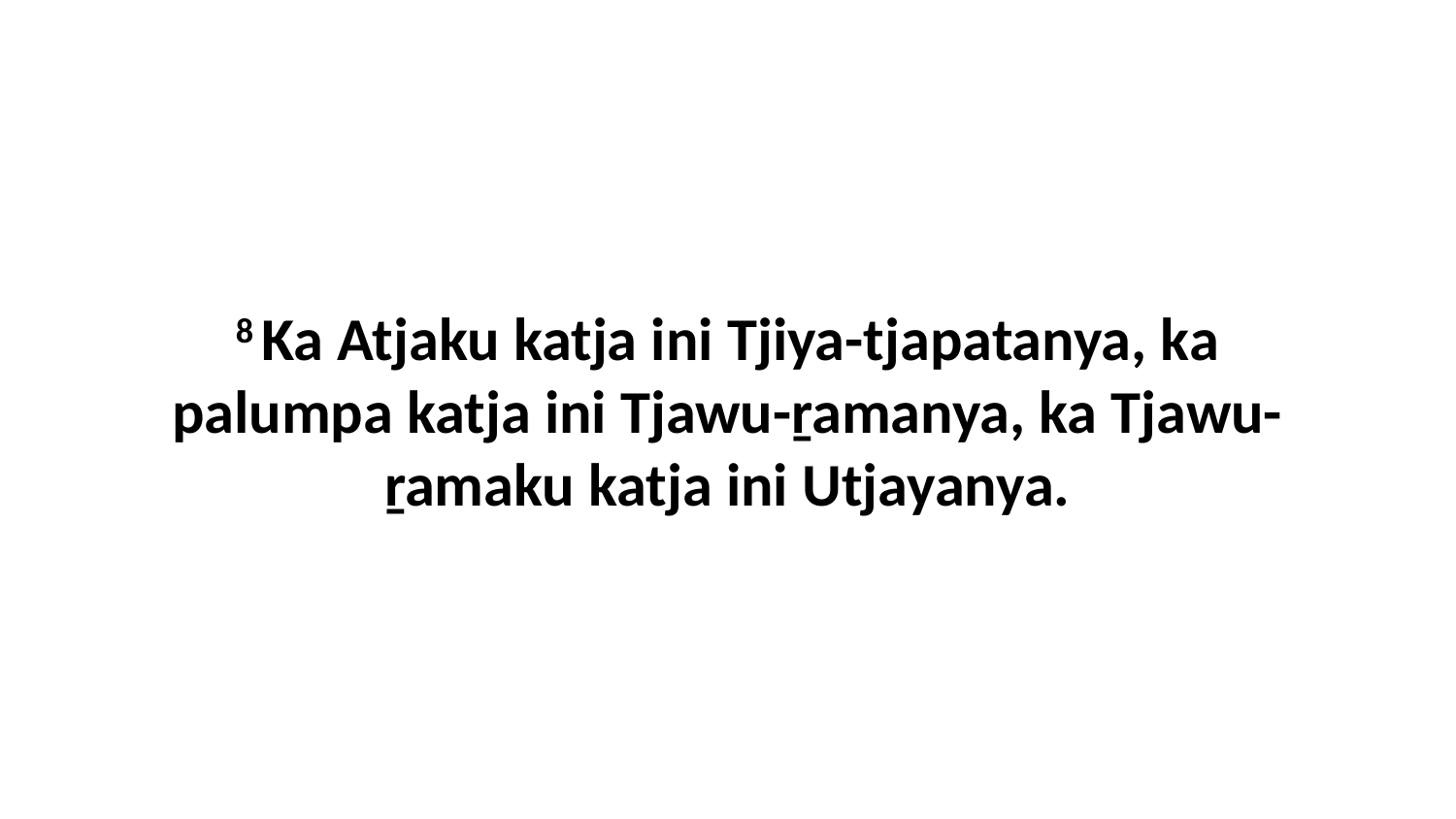

8 Ka Atjaku katja ini Tjiya-tjapatanya, ka palumpa katja ini Tjawu-ṟamanya, ka Tjawu-ṟamaku katja ini Utjayanya.